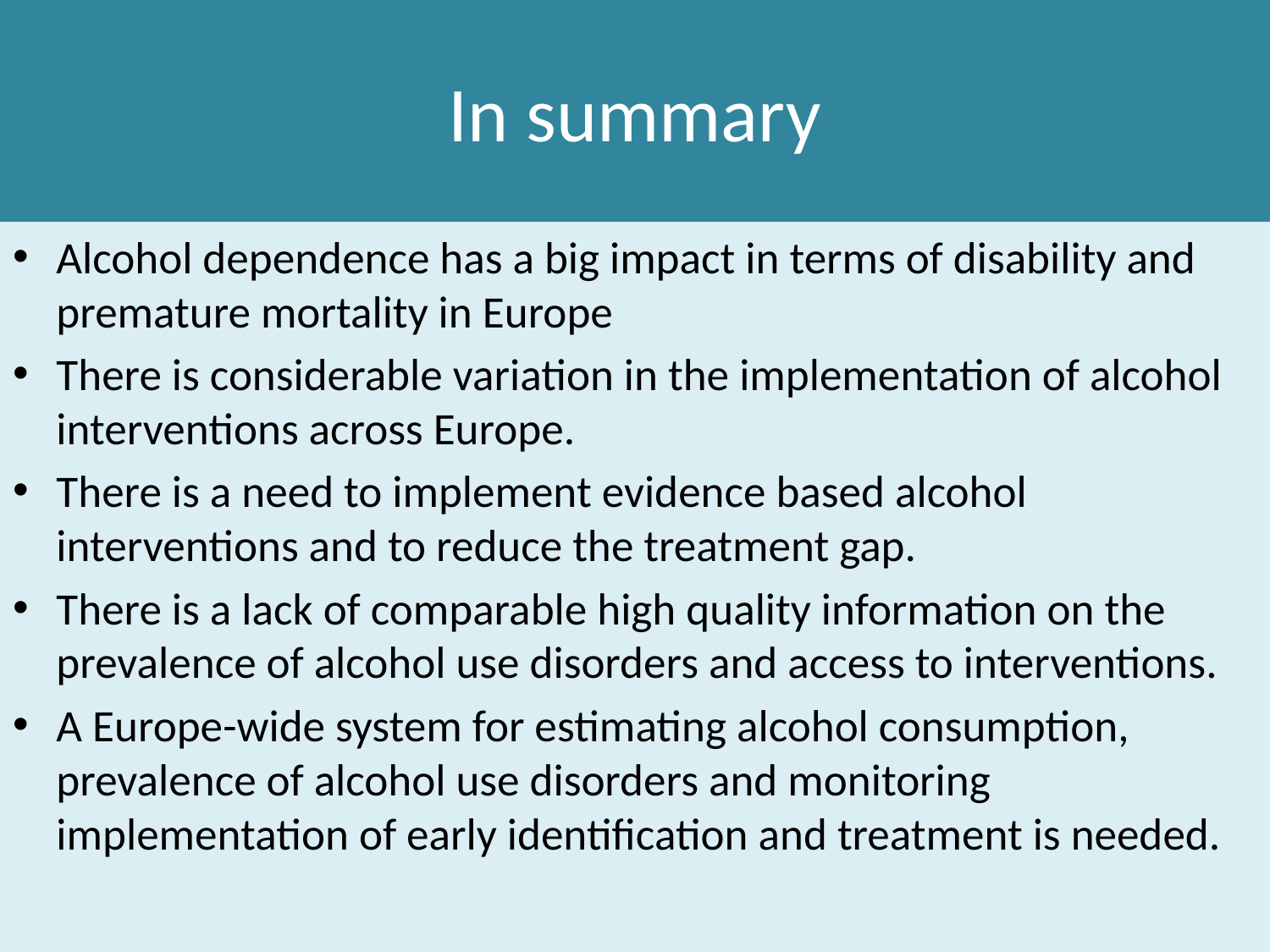

# In summary
Alcohol dependence has a big impact in terms of disability and premature mortality in Europe
There is considerable variation in the implementation of alcohol interventions across Europe.
There is a need to implement evidence based alcohol interventions and to reduce the treatment gap.
There is a lack of comparable high quality information on the prevalence of alcohol use disorders and access to interventions.
A Europe-wide system for estimating alcohol consumption,  prevalence of alcohol use disorders and monitoring implementation of early identification and treatment is needed.